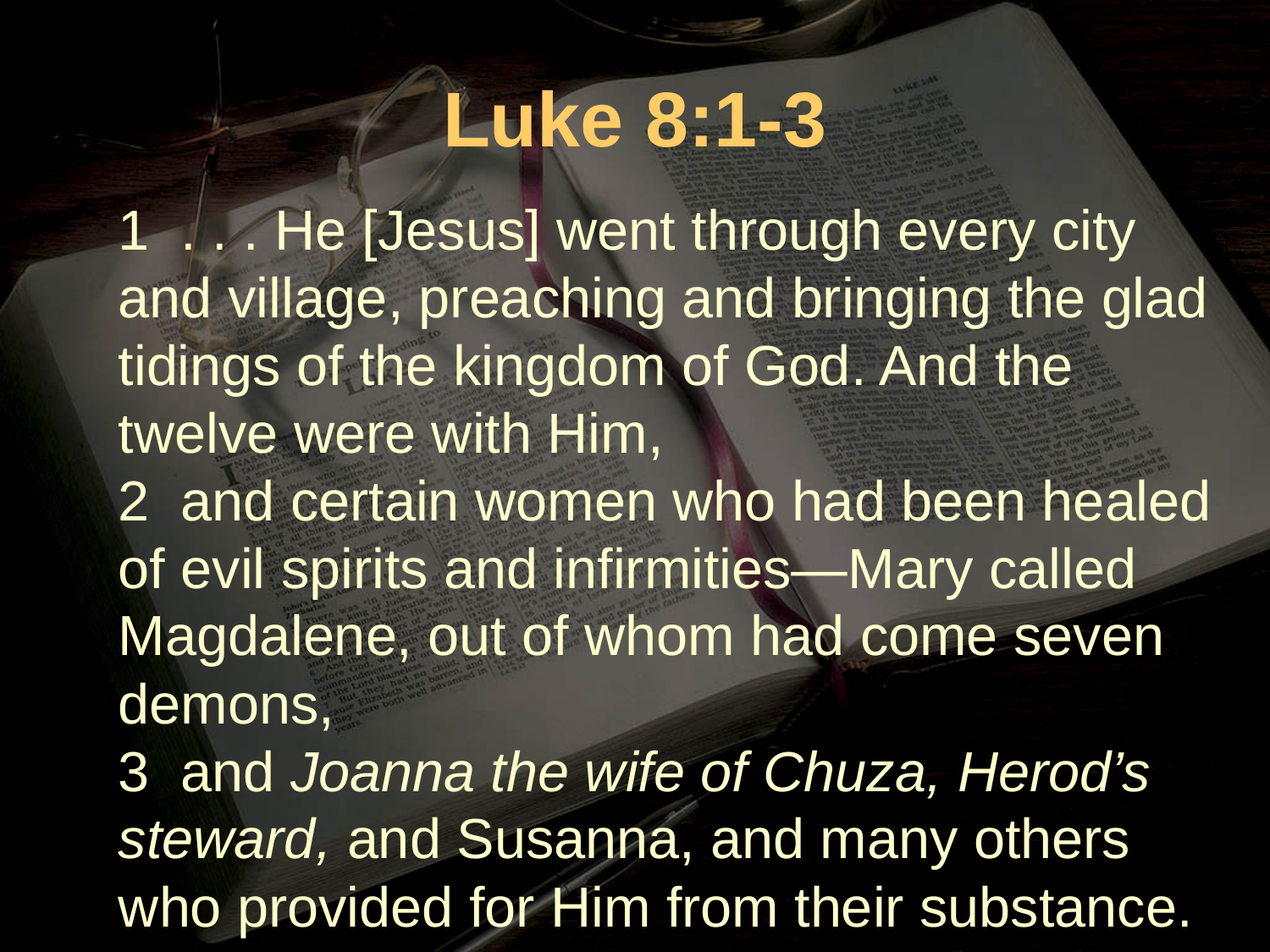

Luke 8:1-3
1  . . . He [Jesus] went through every city and village, preaching and bringing the glad tidings of the kingdom of God. And the twelve were with Him,
2  and certain women who had been healed of evil spirits and infirmities—Mary called Magdalene, out of whom had come seven demons,
3  and Joanna the wife of Chuza, Herod’s steward, and Susanna, and many others who provided for Him from their substance.